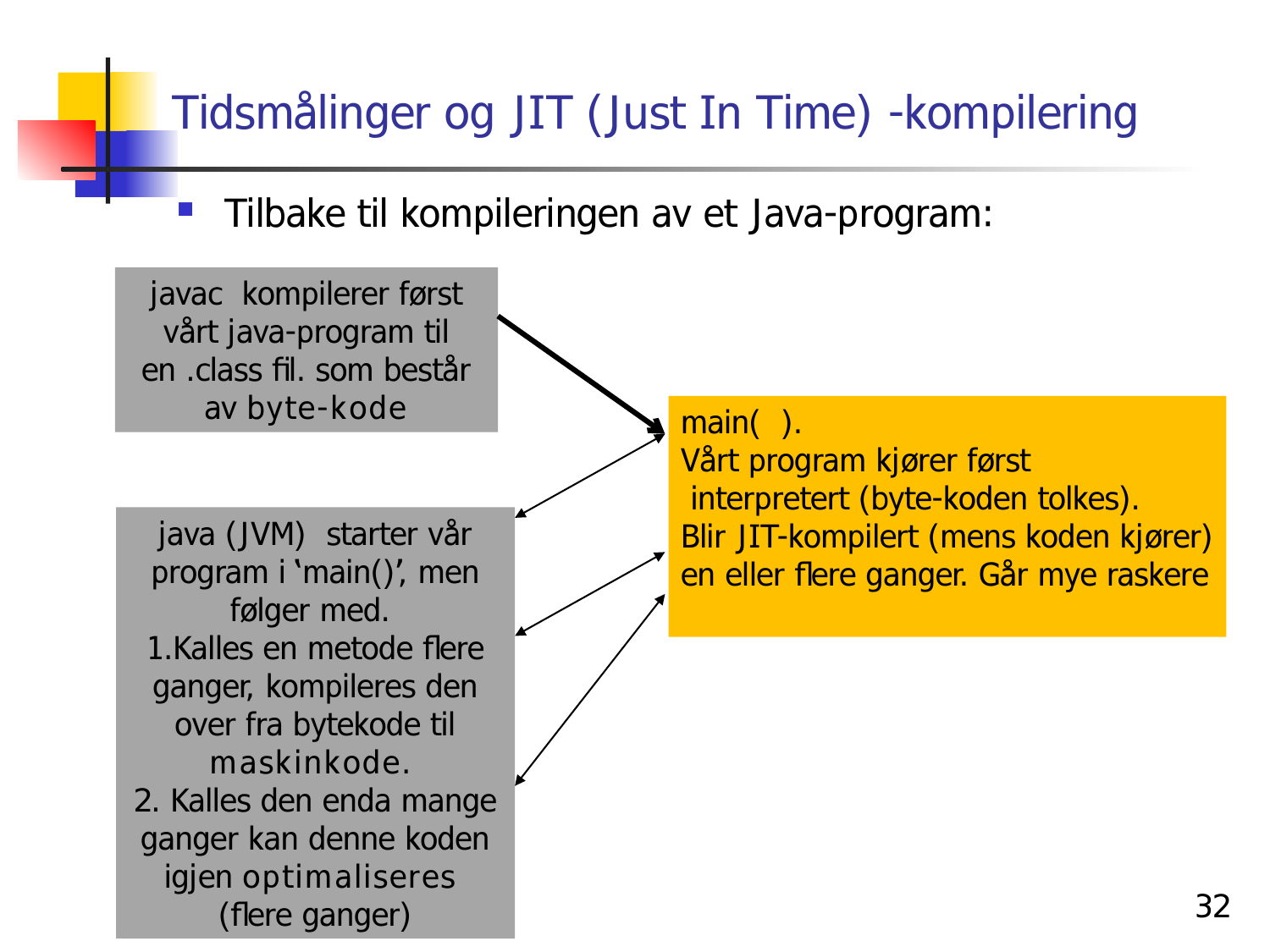

# Tidsmålinger og JIT (Just In Time) -kompilering
Tilbake til kompileringen av et Java-program:
javac  kompilerer først vårt java-program til en .class fil. som består av byte-kode
main(  ).
Vårt program kjører først
 interpretert (byte-koden tolkes).
Blir JIT-kompilert (mens koden kjører)
en eller flere ganger. Går mye raskere

 java (JVM)  starter vår
program i ‘main()’, men følger med.
1.Kalles en metode flere ganger, kompileres den over fra bytekode til maskinkode.
2. Kalles den enda mange ganger kan denne koden igjen optimaliseres
(flere ganger)
32